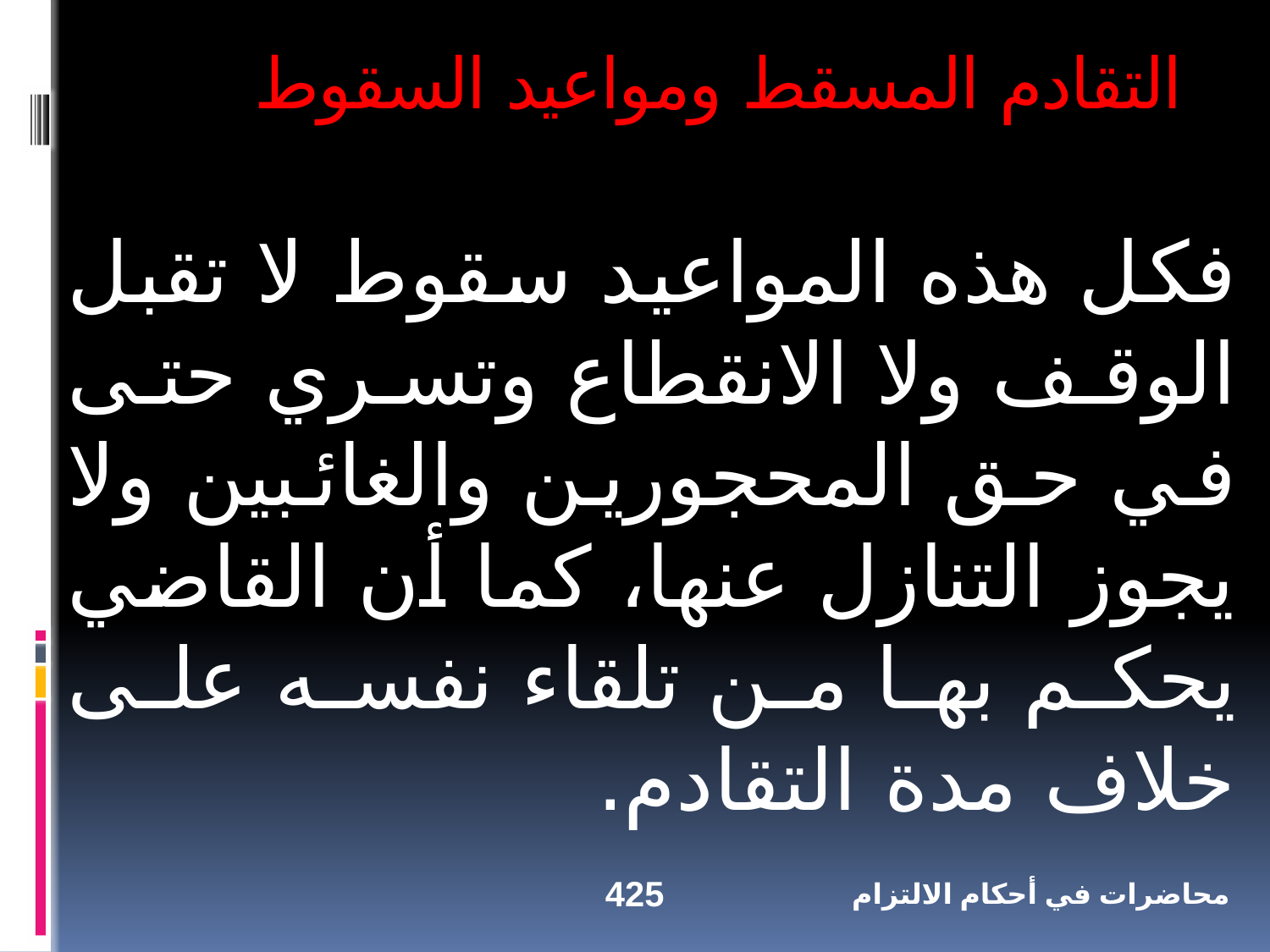

التقادم المسقط ومواعيد السقوط
فكل هذه المواعيد سقوط لا تقبل الوقف ولا الانقطاع وتسري حتى في حق المحجورين والغائبين ولا يجوز التنازل عنها، كما أن القاضي يحكم بها من تلقاء نفسه على خلاف مدة التقادم.

425
محاضرات في أحكام الالتزام